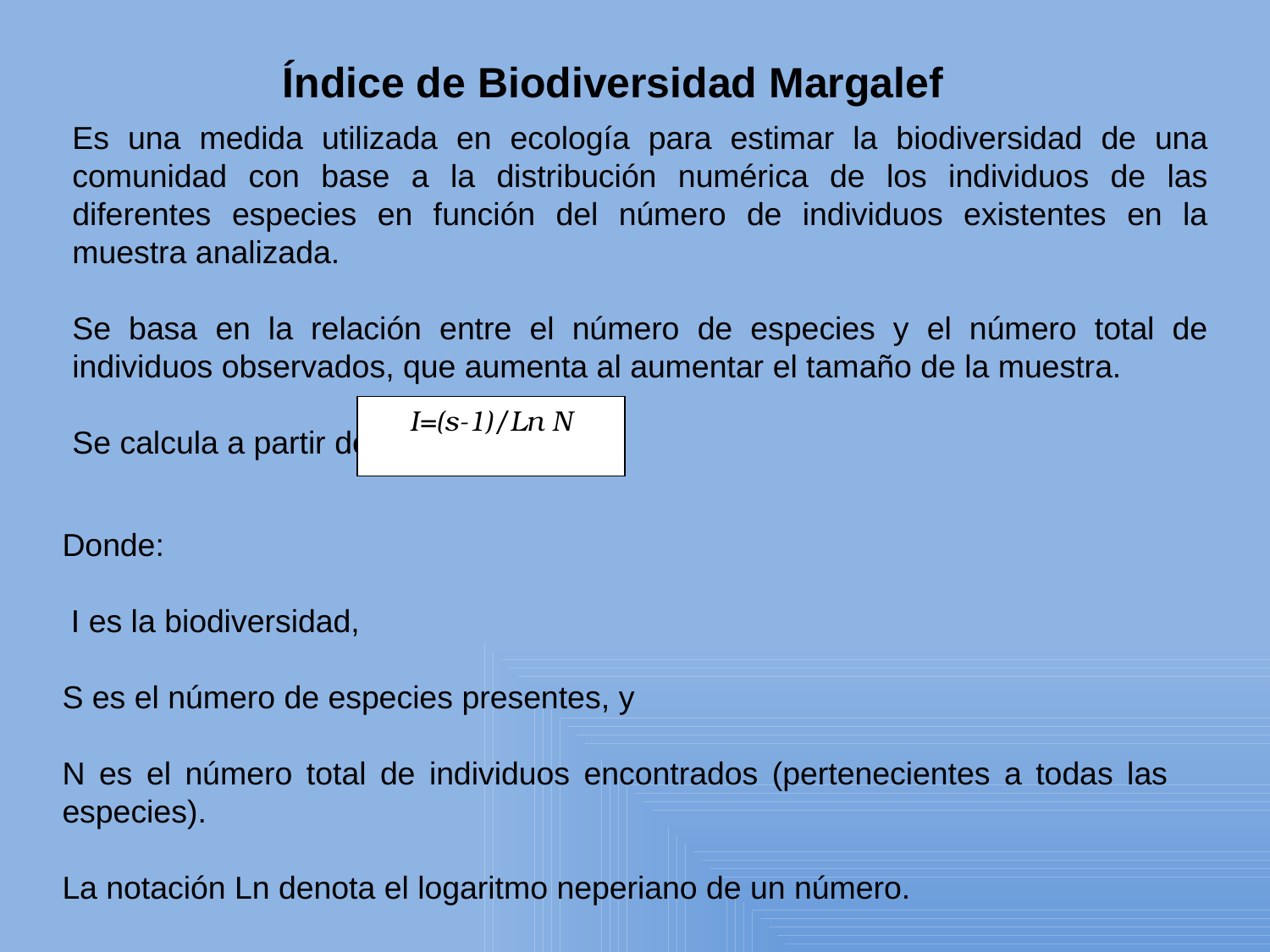

Índice de Biodiversidad Margalef
Es una medida utilizada en ecología para estimar la biodiversidad de una comunidad con base a la distribución numérica de los individuos de las diferentes especies en función del número de individuos existentes en la muestra analizada.

Se basa en la relación entre el número de especies y el número total de individuos observados, que aumenta al aumentar el tamaño de la muestra.

Se calcula a partir de:

I=(s-1)/Ln N
Donde:

 I es la biodiversidad,

S es el número de especies presentes, y

N es el número total de individuos encontrados (pertenecientes a todas las especies).

La notación Ln denota el logaritmo neperiano de un número.